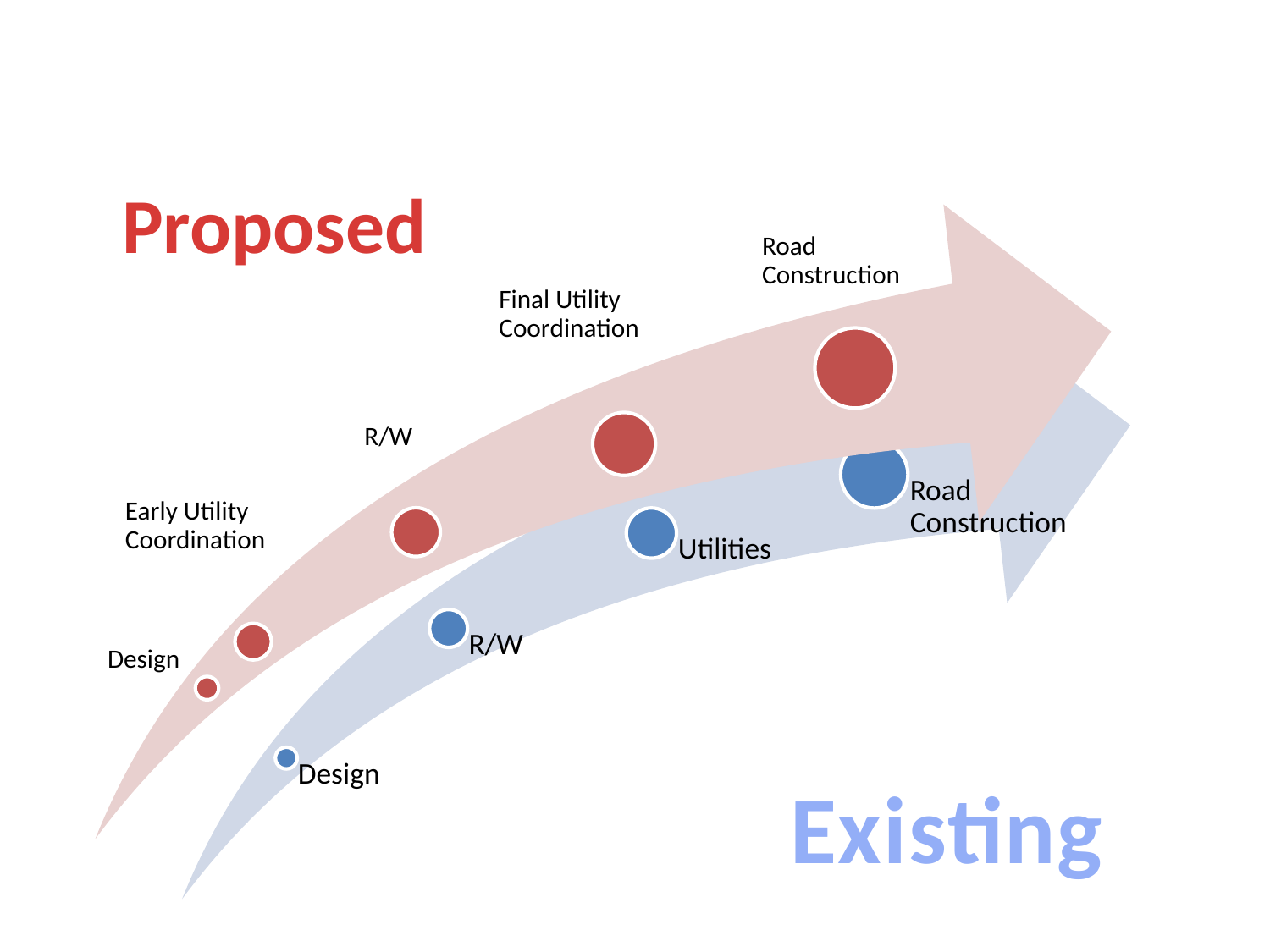

Proposed
Design
Early Utility Coordination
R/W
Final Utility Coordination
Road Construction
Design
R/W
Utilities
Road Construction
Existing